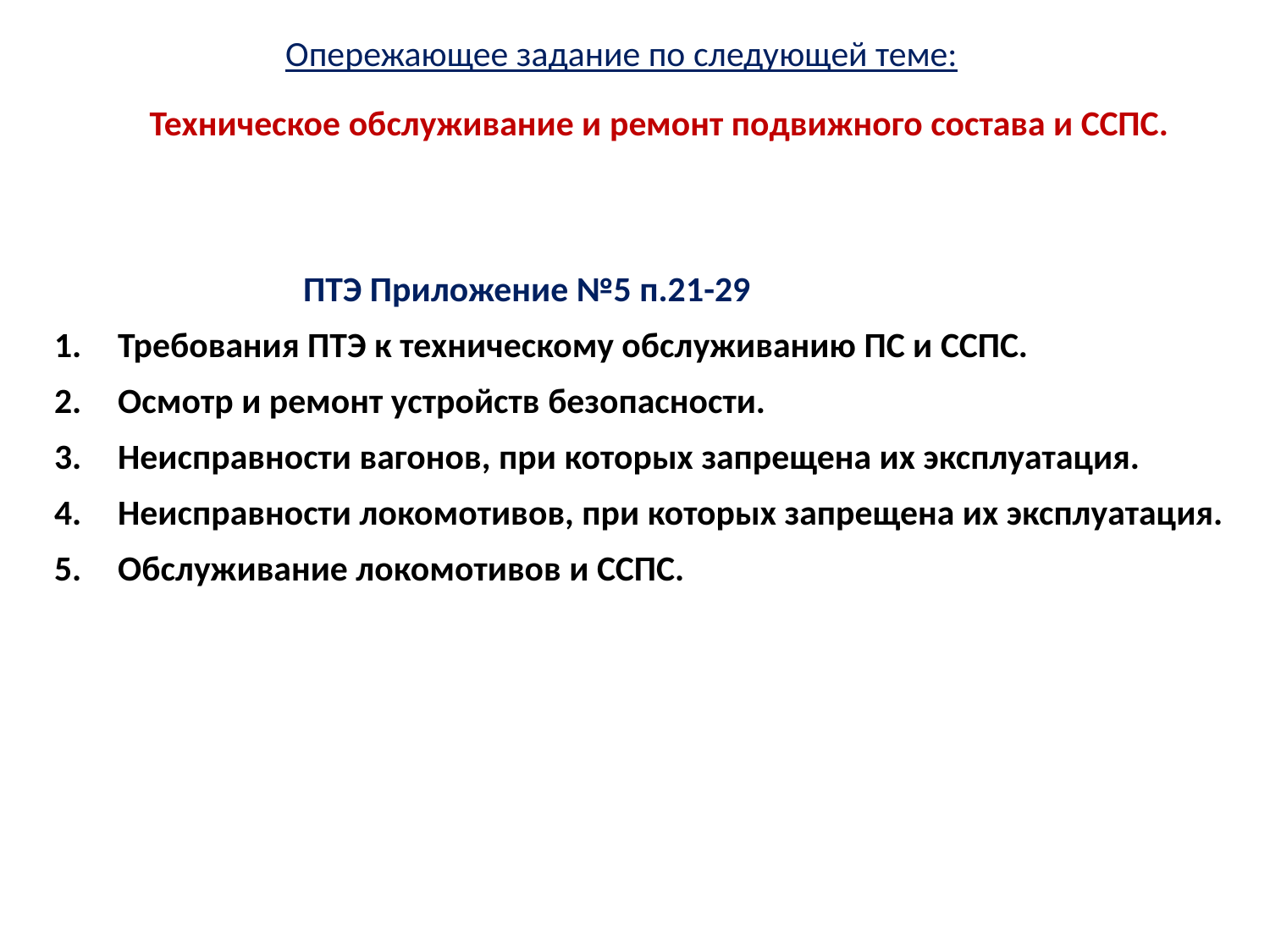

# Опережающее задание по следующей теме:
Техническое обслуживание и ремонт подвижного состава и ССПС.
                                          ПТЭ Приложение №5 п.21-29
Требования ПТЭ к техническому обслуживанию ПС и ССПС.
Осмотр и ремонт устройств безопасности.
Неисправности вагонов, при которых запрещена их эксплуатация.
Неисправности локомотивов, при которых запрещена их эксплуатация.
Обслуживание локомотивов и ССПС.